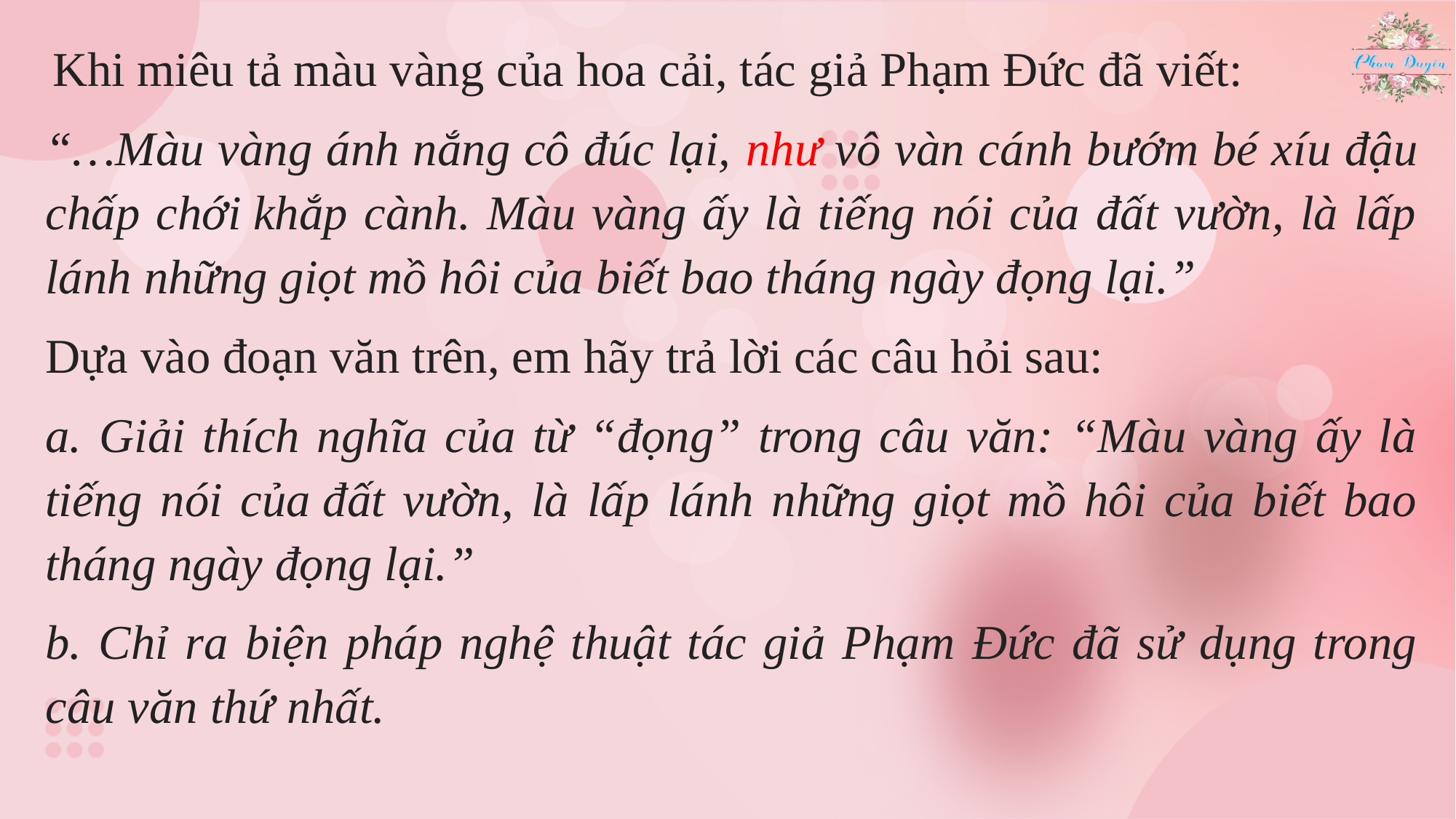

Khi miêu tả màu vàng của hoa cải, tác giả Phạm Đức đã viết:
“…Màu vàng ánh nắng cô đúc lại, như vô vàn cánh bướm bé xíu đậu chấp chới khắp cành. Màu vàng ấy là tiếng nói của đất vườn, là lấp lánh những giọt mồ hôi của biết bao tháng ngày đọng lại.”
Dựa vào đoạn văn trên, em hãy trả lời các câu hỏi sau:
a. Giải thích nghĩa của từ “đọng” trong câu văn: “Màu vàng ấy là tiếng nói của đất vườn, là lấp lánh những giọt mồ hôi của biết bao tháng ngày đọng lại.”
b. Chỉ ra biện pháp nghệ thuật tác giả Phạm Đức đã sử dụng trong câu văn thứ nhất.